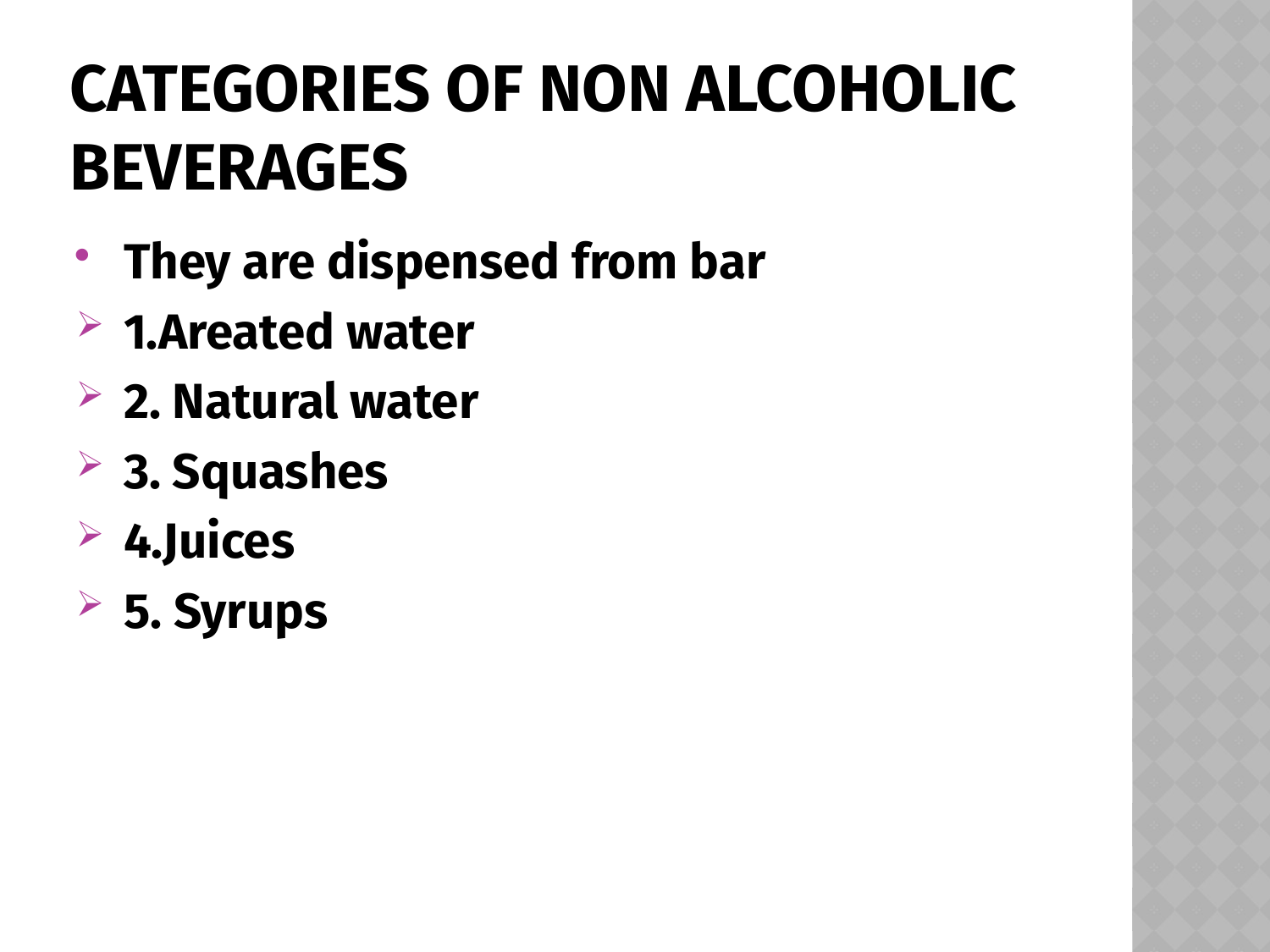

# categories of non alcoholic beverages
They are dispensed from bar
1.Areated water
2. Natural water
3. Squashes
4.Juices
5. Syrups